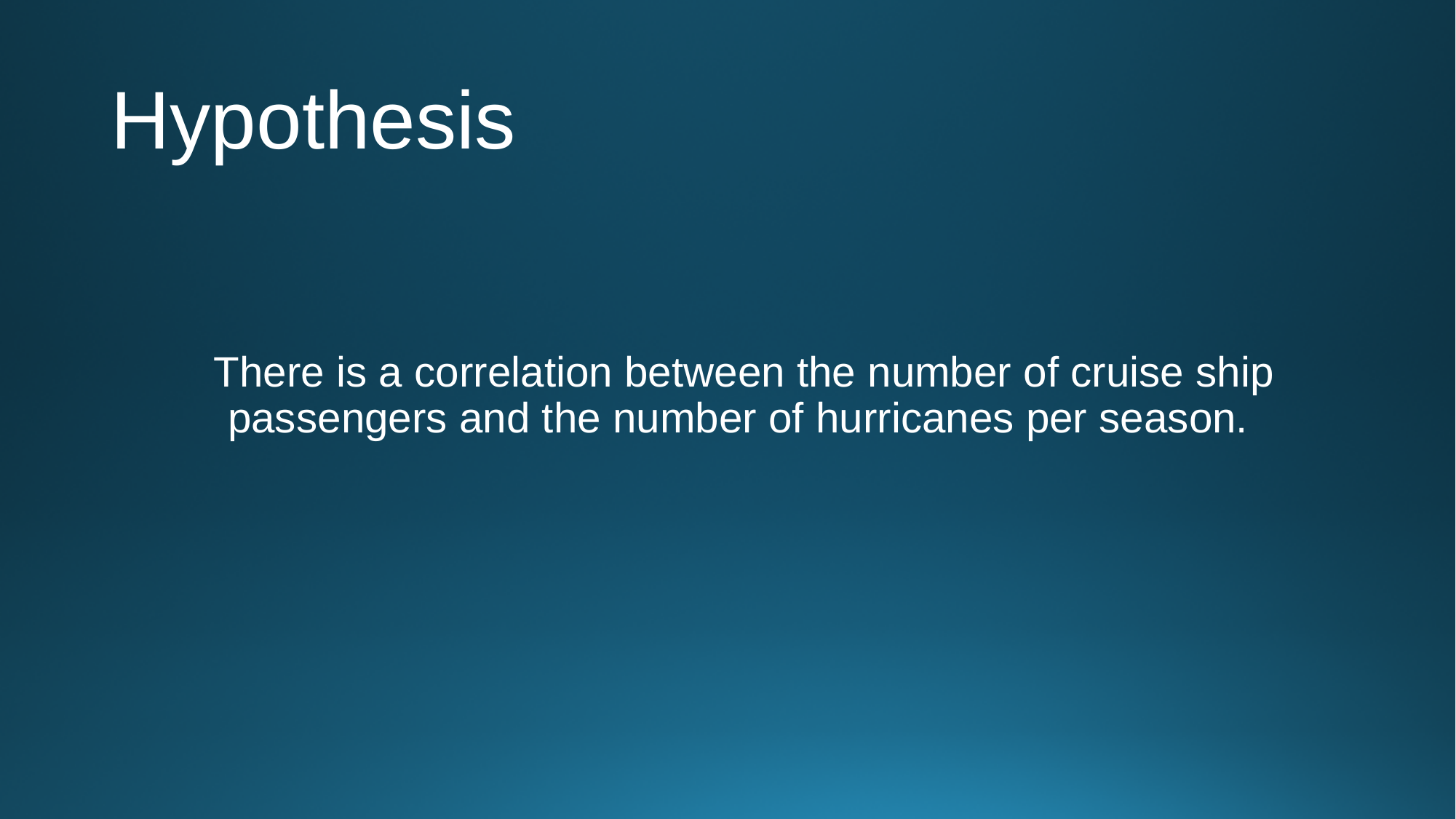

# Hypothesis

There is a correlation between the number of cruise ship passengers and the number of hurricanes per season.